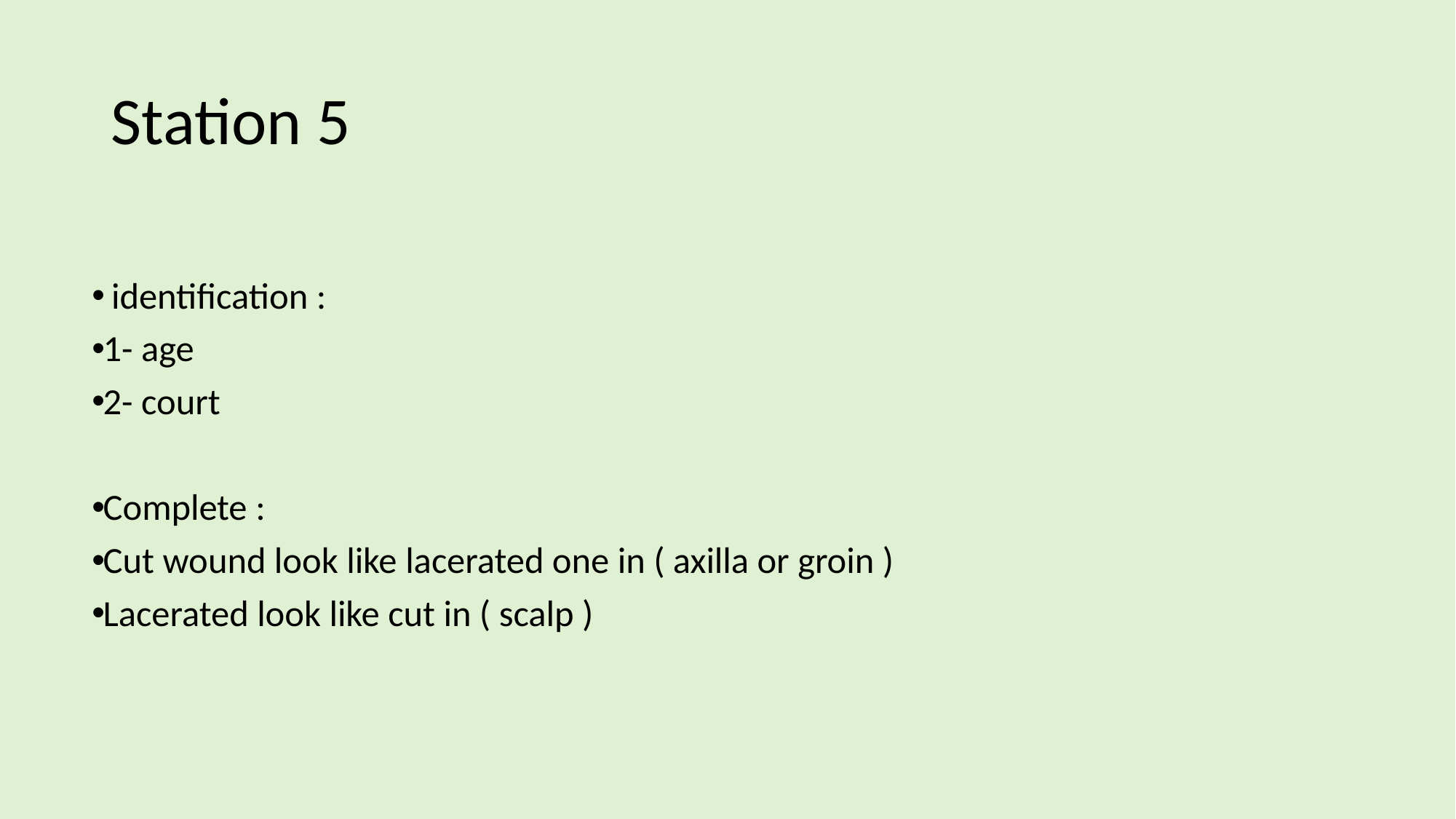

# Station 5

 identification :
1- age
2- court

Complete :
Cut wound look like lacerated one in ( axilla or groin )
Lacerated look like cut in ( scalp )